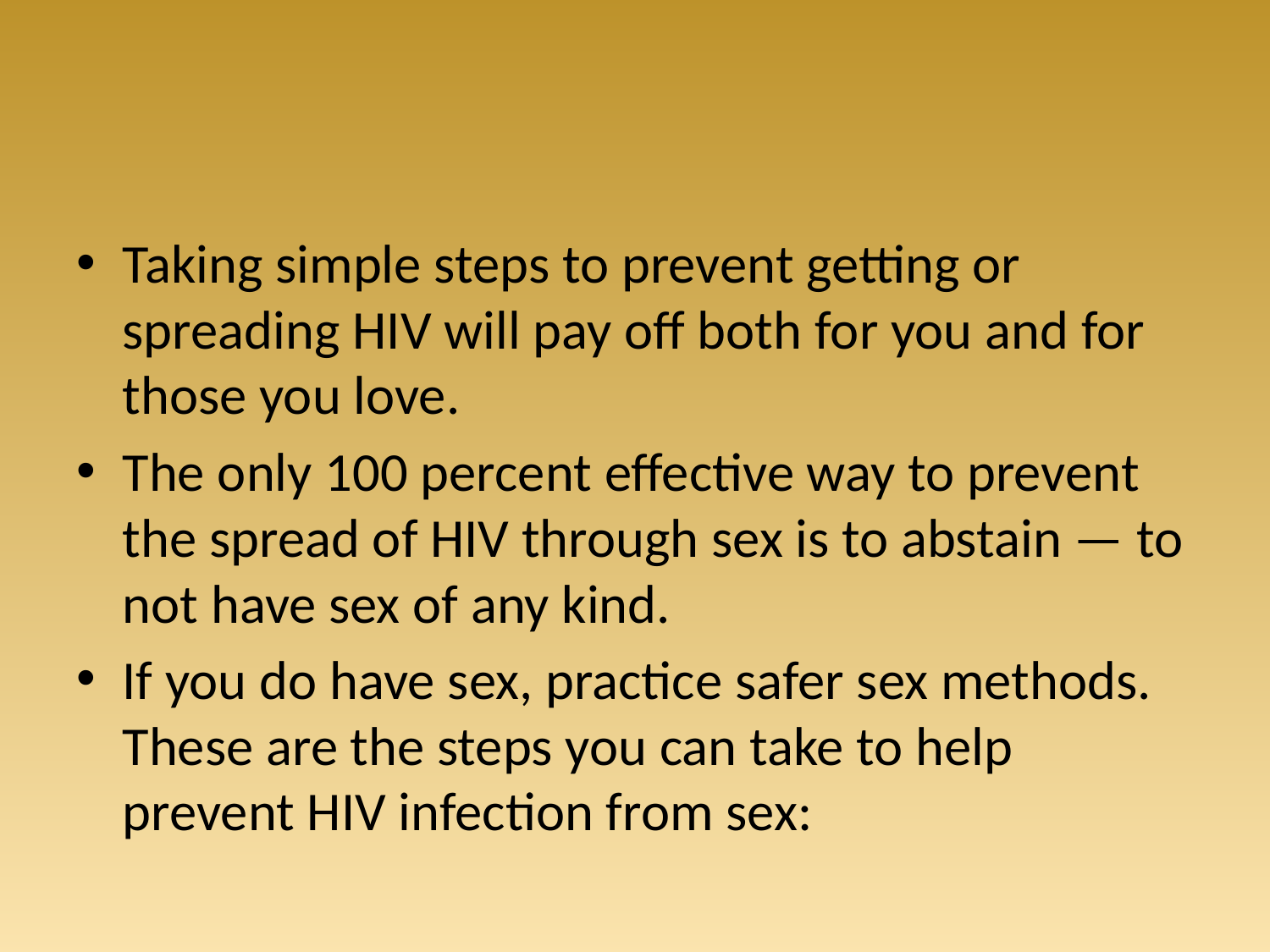

#
Taking simple steps to prevent getting or spreading HIV will pay off both for you and for those you love.
The only 100 percent effective way to prevent the spread of HIV through sex is to abstain — to not have sex of any kind.
If you do have sex, practice safer sex methods. These are the steps you can take to help prevent HIV infection from sex: